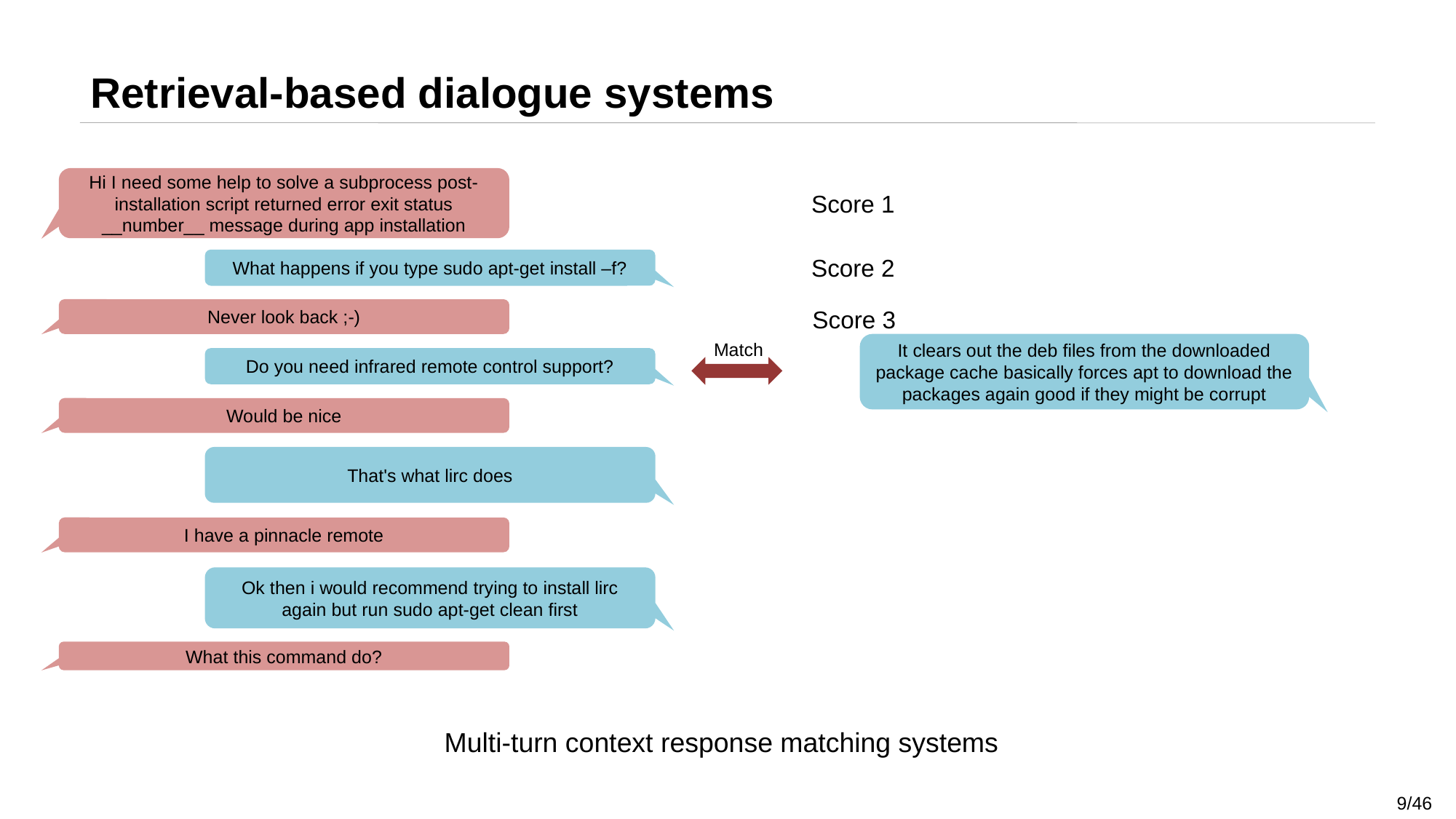

Retrieval-based dialogue systems
Hi I need some help to solve a subprocess post-installation script returned error exit status __number__ message during app installation
Score 1
Score 2
What happens if you type sudo apt-get install –f?
Score 3

Never look back ;-)

Match
It clears out the deb files from the downloaded package cache basically forces apt to download the packages again good if they might be corrupt
Do you need infrared remote control support?

Would be nice

That's what lirc does
I have a pinnacle remote
Ok then i would recommend trying to install lirc again but run sudo apt-get clean first
What this command do?
Multi-turn context response matching systems
9/46